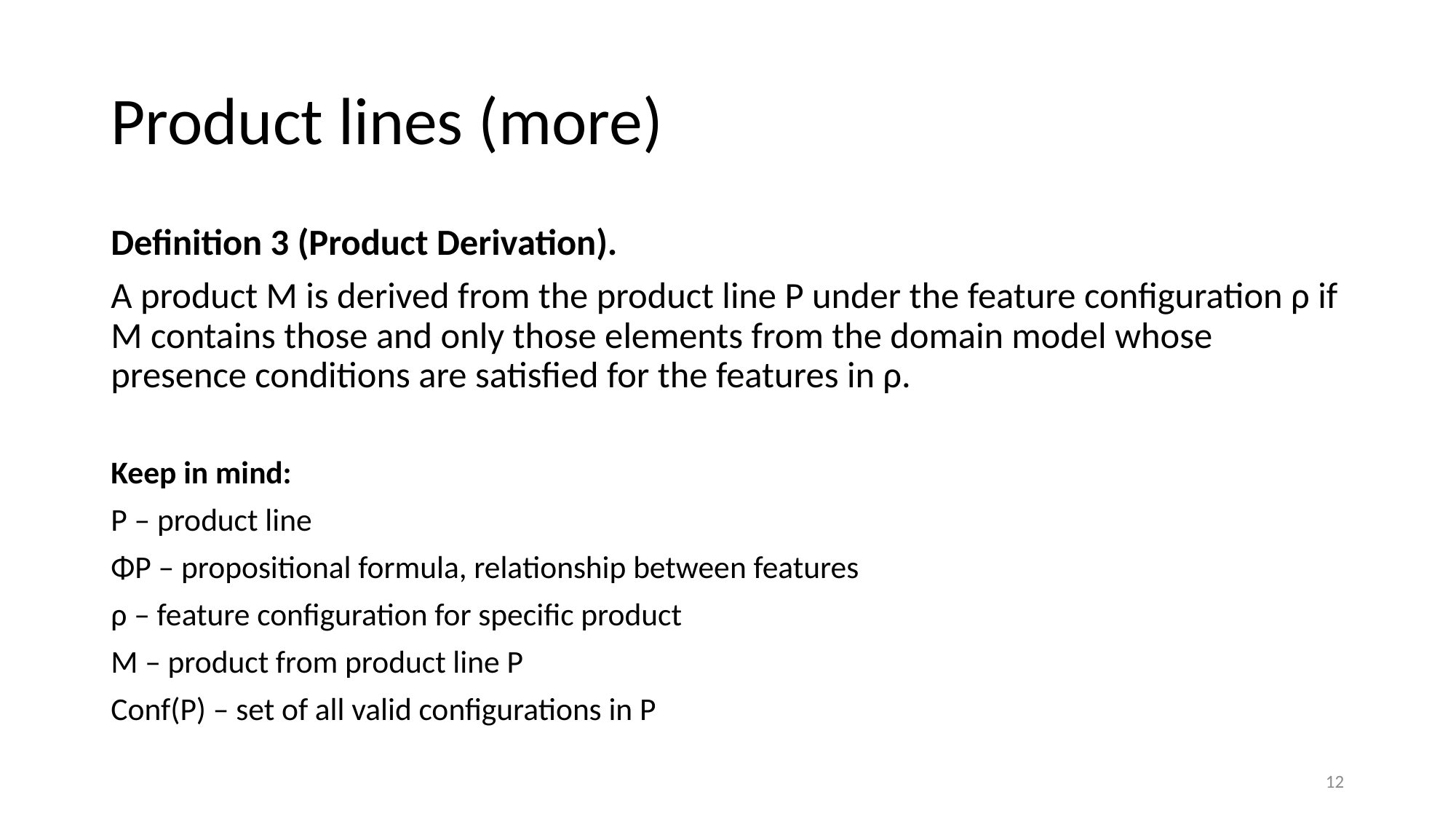

# Product lines (more)
Definition 3 (Product Derivation).
A product M is derived from the product line P under the feature configuration ρ if M contains those and only those elements from the domain model whose presence conditions are satisfied for the features in ρ.

Keep in mind:
P – product line
ΦP – propositional formula, relationship between features
ρ – feature configuration for specific product
M – product from product line P
Conf(P) – set of all valid configurations in P
12